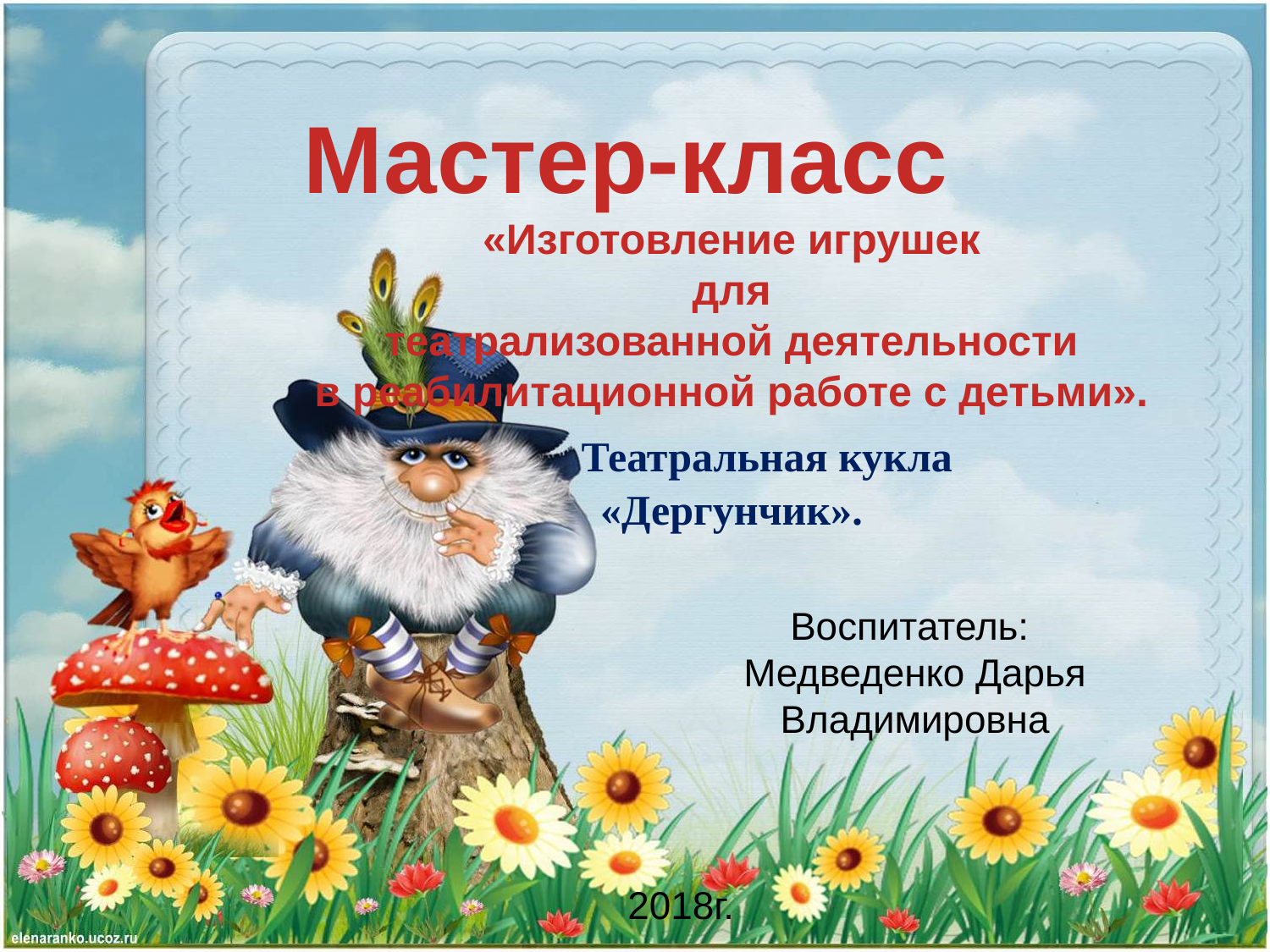

# Мастер-класс «Изготовление игрушек для театрализованной деятельности в реабилитационной работе с детьми». Театральная кукла «Дергунчик».
Воспитатель:
Медведенко Дарья Владимировна

2018г.